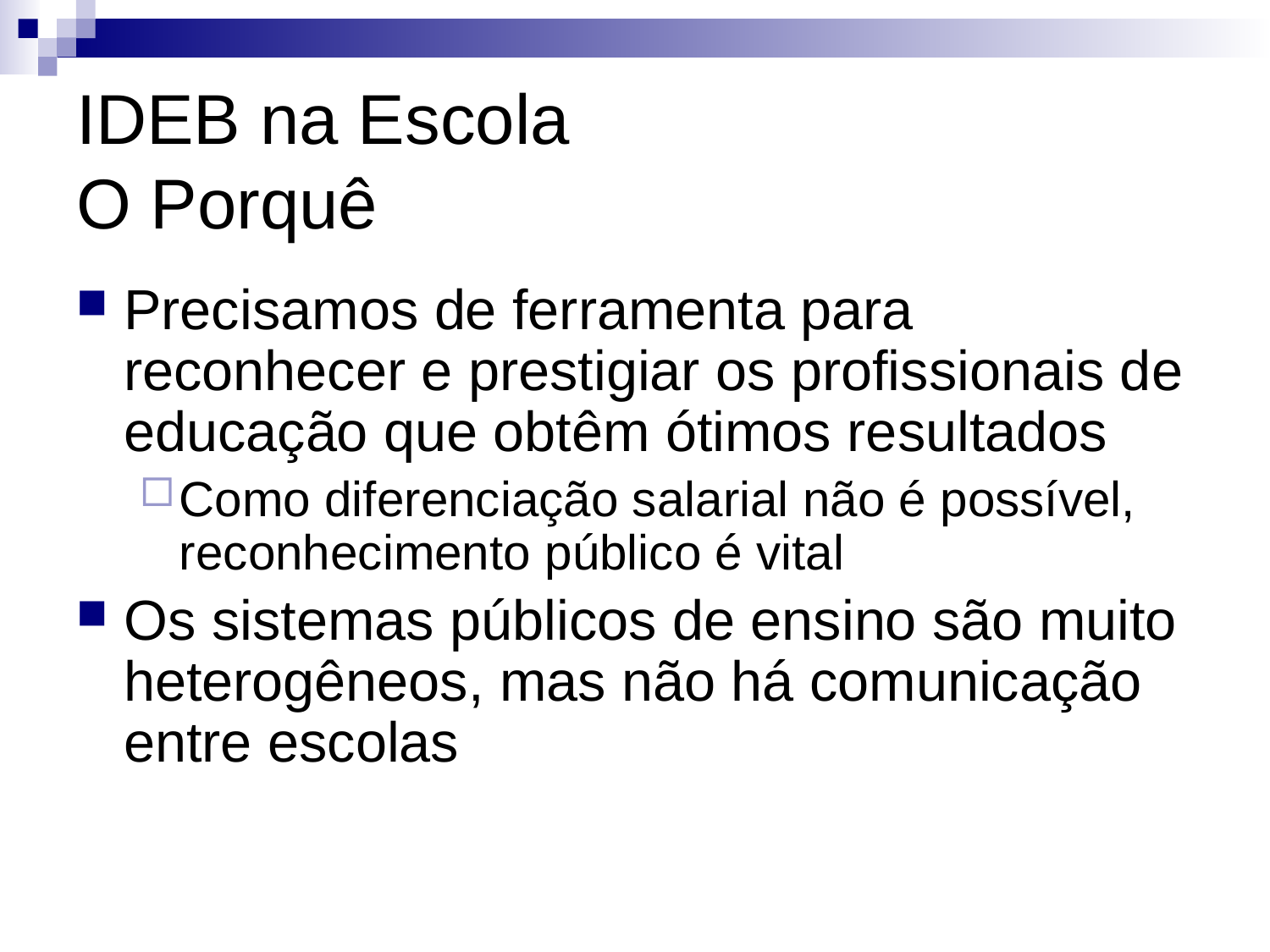

# IDEB na Escola O Porquê
Precisamos de ferramenta para reconhecer e prestigiar os profissionais de educação que obtêm ótimos resultados
Como diferenciação salarial não é possível, reconhecimento público é vital
Os sistemas públicos de ensino são muito heterogêneos, mas não há comunicação entre escolas